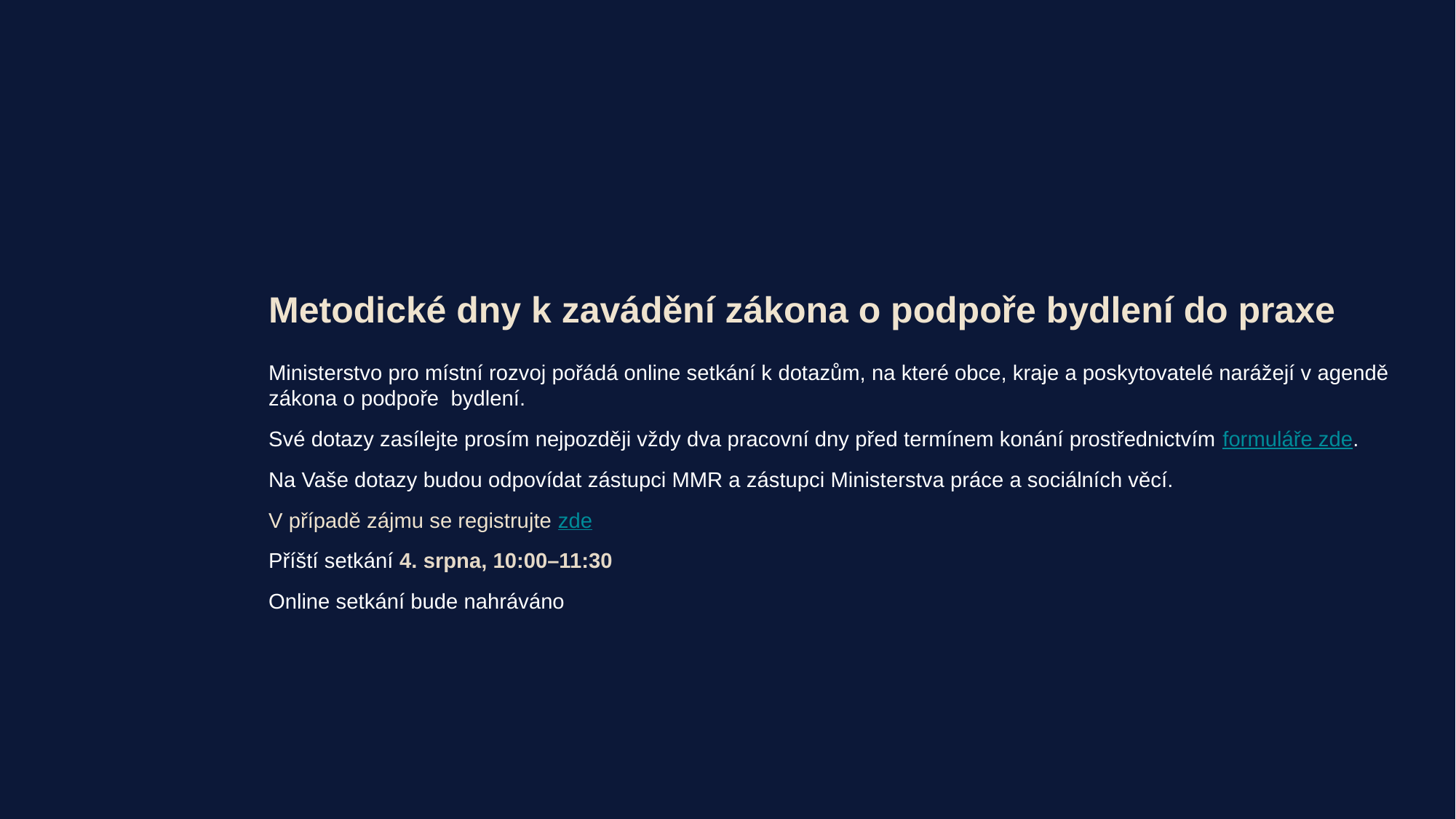

# Metodické dny k zavádění zákona o podpoře bydlení do praxe
Ministerstvo pro místní rozvoj pořádá online setkání k dotazům, na které obce, kraje a poskytovatelé narážejí v agendě zákona o podpoře  bydlení.
Své dotazy zasílejte prosím nejpozději vždy dva pracovní dny před termínem konání prostřednictvím formuláře zde.
Na Vaše dotazy budou odpovídat zástupci MMR a zástupci Ministerstva práce a sociálních věcí.
V případě zájmu se registrujte zde
Příští setkání 4. srpna, 10:00–11:30
Online setkání bude nahráváno